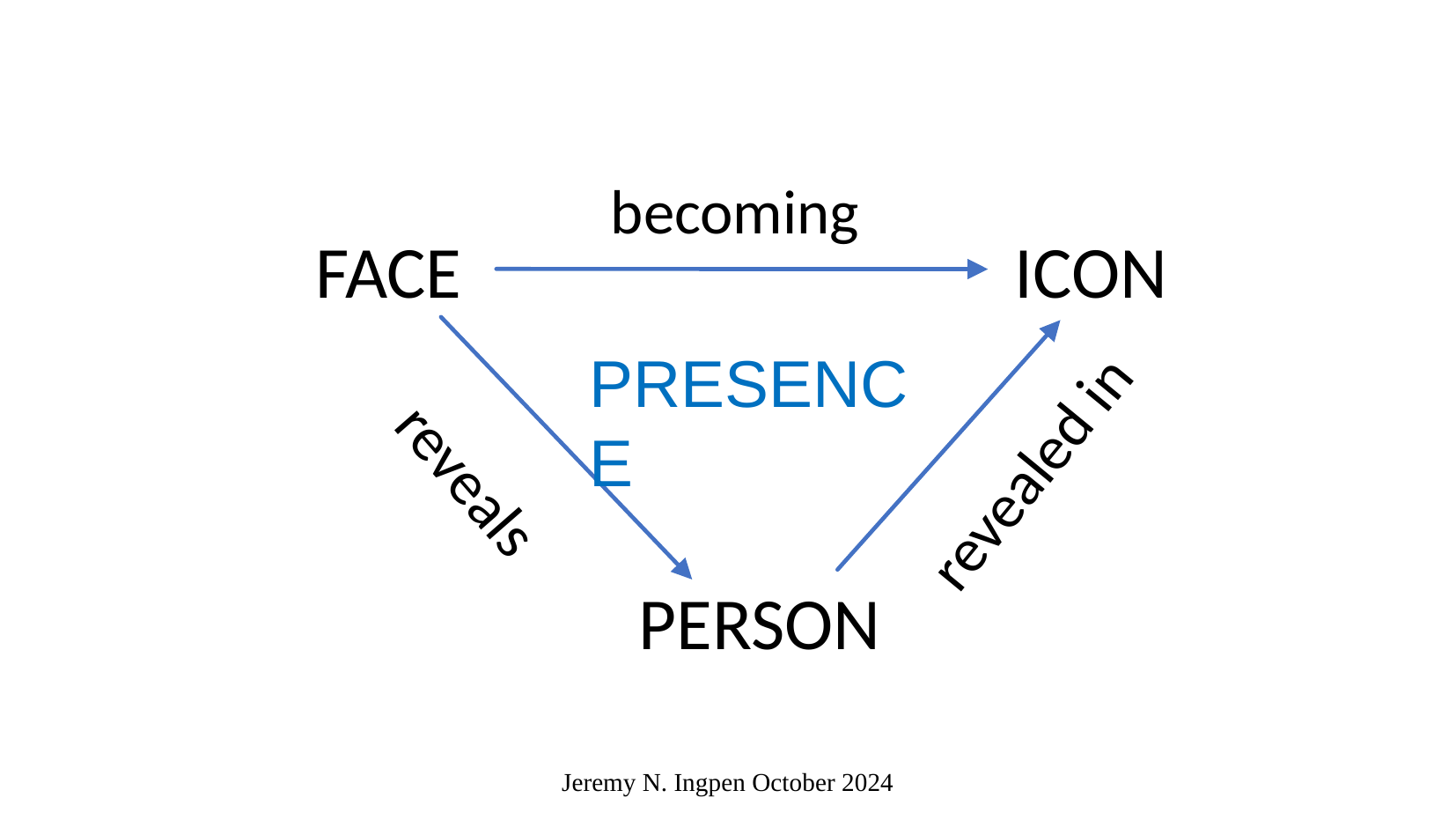

becoming
FACE
ICON
PRESENCE

revealed in
reveals
PERSON
Jeremy N. Ingpen October 2024